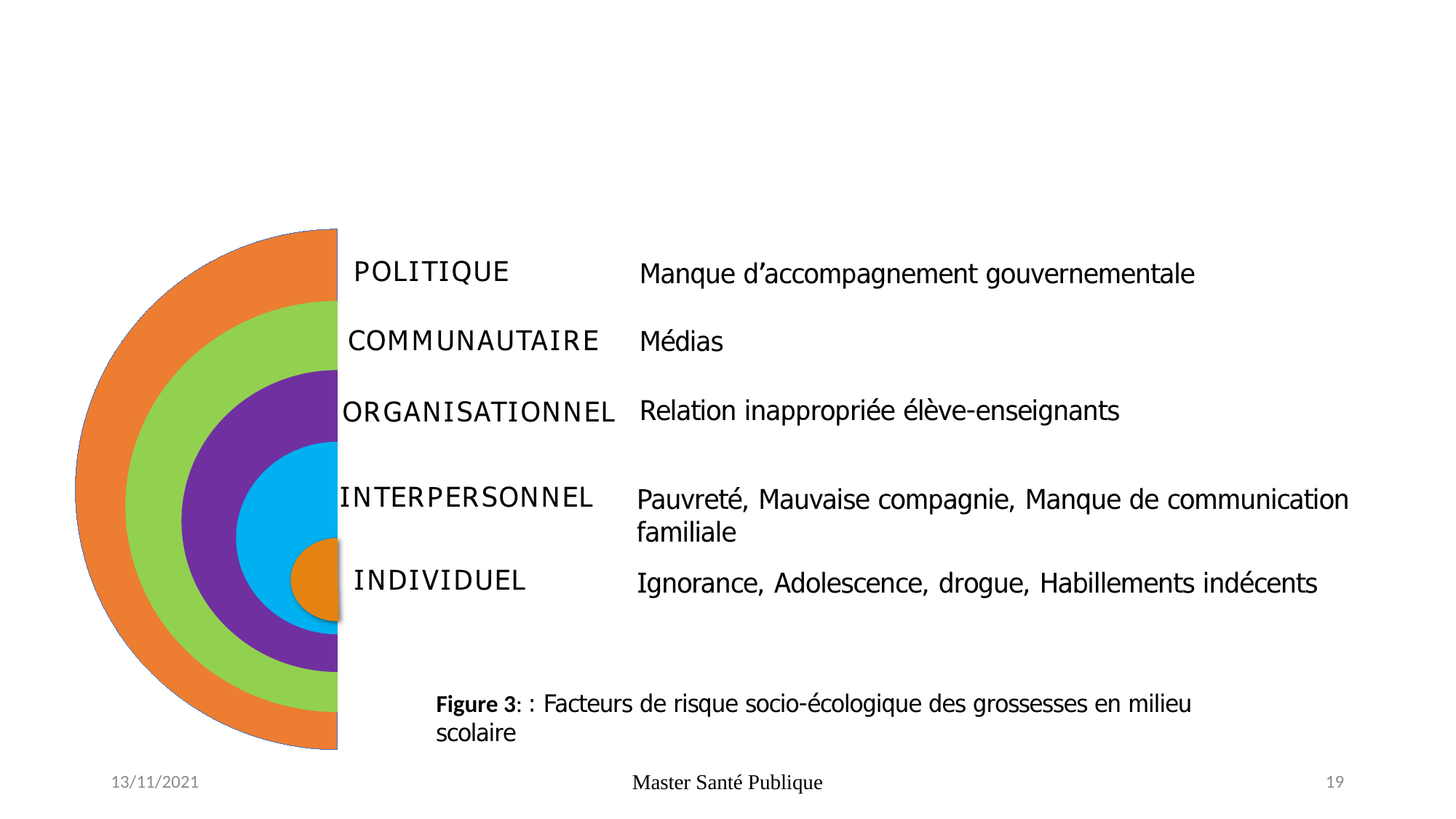

POLITIQUE
Manque d’accompagnement gouvernementale

COMMUNAUTAIRE
Médias

Relation inappropriée élève-enseignants
ORGANISATIONNEL

INTERPERSONNEL
Pauvreté, Mauvaise compagnie, Manque de communication familiale

INDIVIDUEL
Ignorance, Adolescence, drogue, Habillements indécents
Figure 3: : Facteurs de risque socio-écologique des grossesses en milieu scolaire
13/11/2021
Master Santé Publique
19